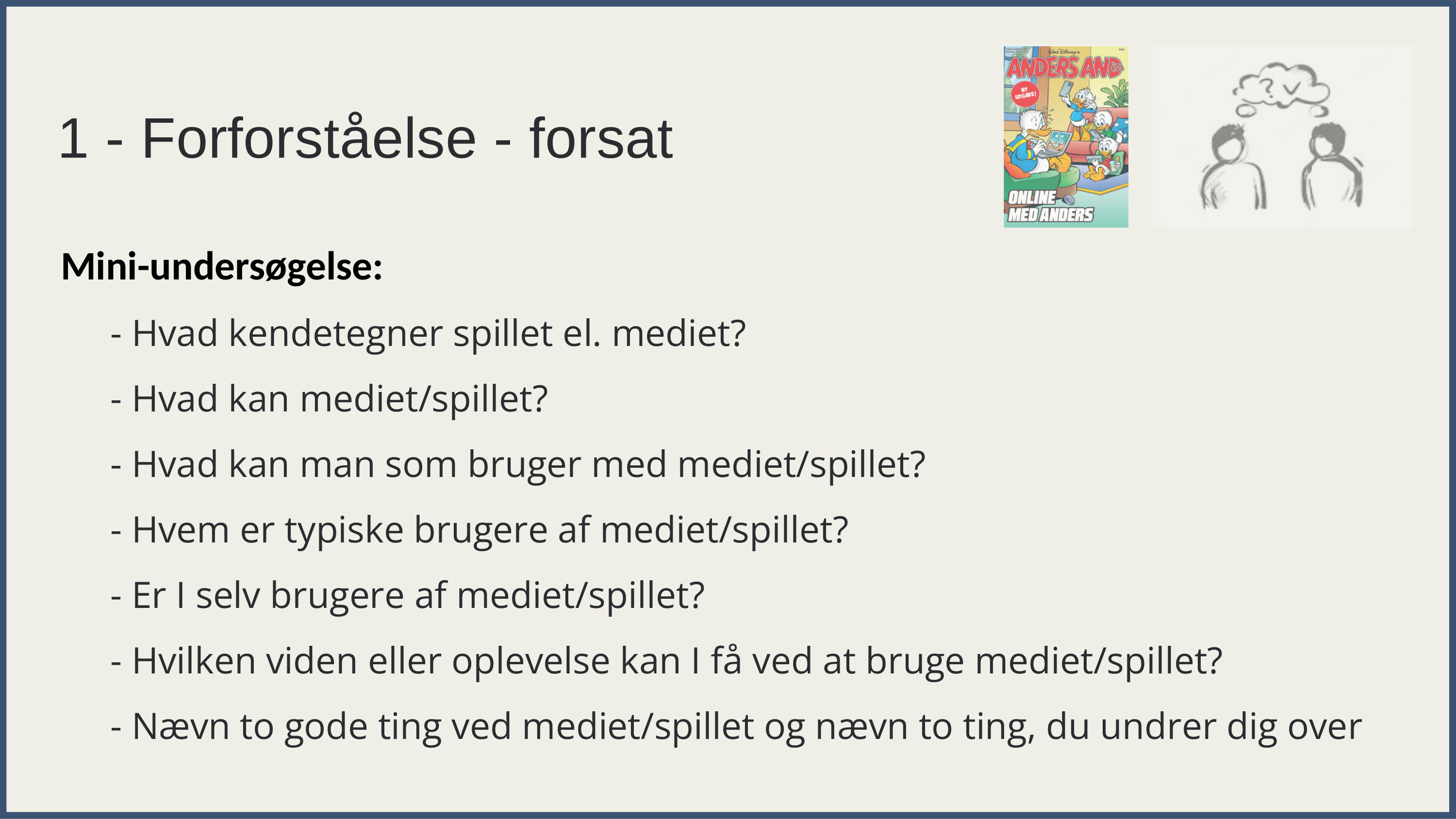

1 - Forforståelse - forsat
Mini-undersøgelse:
- Hvad kendetegner spillet el. mediet?
- Hvad kan mediet/spillet?
- Hvad kan man som bruger med mediet/spillet?
- Hvem er typiske brugere af mediet/spillet?
- Er I selv brugere af mediet/spillet?
- Hvilken viden eller oplevelse kan I få ved at bruge mediet/spillet?
- Nævn to gode ting ved mediet/spillet og nævn to ting, du undrer dig over